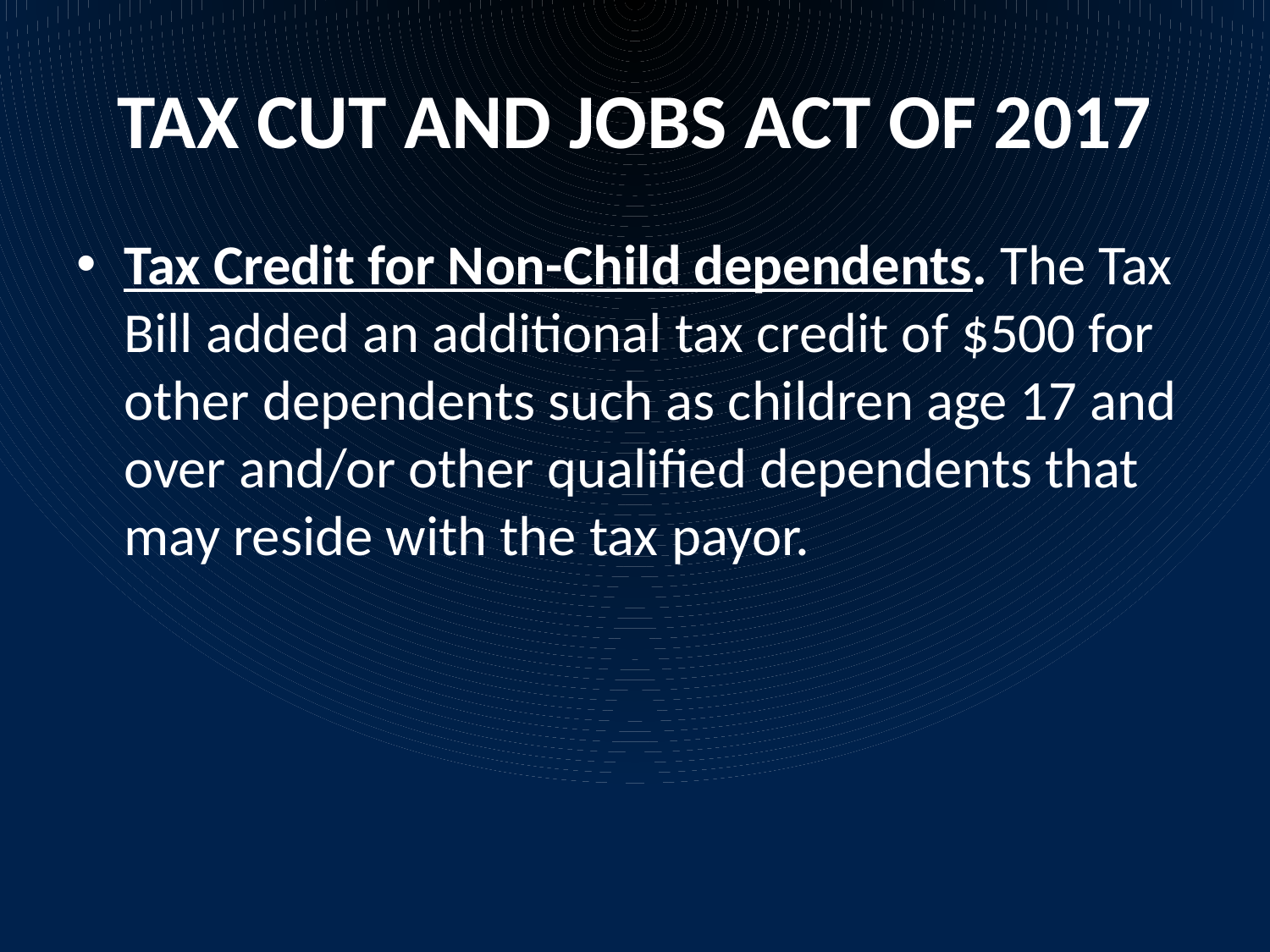

# TAX CUT AND JOBS ACT OF 2017
Tax Credit for Non-Child dependents. The Tax Bill added an additional tax credit of $500 for other dependents such as children age 17 and over and/or other qualified dependents that may reside with the tax payor.